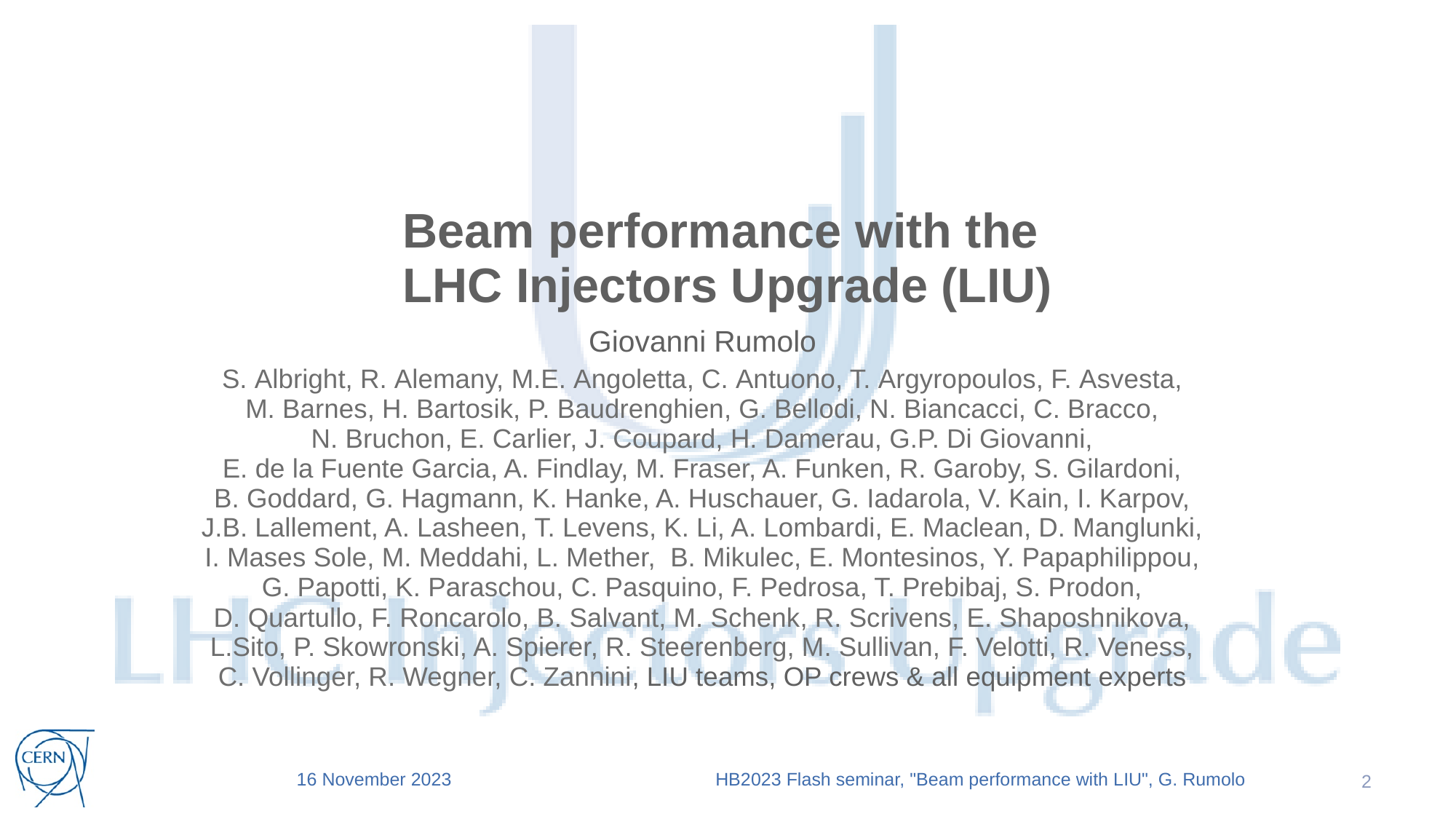

# Beam performance with the LHC Injectors Upgrade (LIU)
Giovanni Rumolo
S. Albright, R. Alemany, M.E. Angoletta, C. Antuono, T. Argyropoulos, F. Asvesta, M. Barnes, H. Bartosik, P. Baudrenghien, G. Bellodi, N. Biancacci, C. Bracco, N. Bruchon, E. Carlier, J. Coupard, H. Damerau, G.P. Di Giovanni, E. de la Fuente Garcia, A. Findlay, M. Fraser, A. Funken, R. Garoby, S. Gilardoni, B. Goddard, G. Hagmann, K. Hanke, A. Huschauer, G. Iadarola, V. Kain, I. Karpov, J.B. Lallement, A. Lasheen, T. Levens, K. Li, A. Lombardi, E. Maclean, D. Manglunki, I. Mases Sole, M. Meddahi, L. Mether,  B. Mikulec, E. Montesinos, Y. Papaphilippou, G. Papotti, K. Paraschou, C. Pasquino, F. Pedrosa, T. Prebibaj, S. Prodon, D. Quartullo, F. Roncarolo, B. Salvant, M. Schenk, R. Scrivens, E. Shaposhnikova, L.Sito, P. Skowronski, A. Spierer, R. Steerenberg, M. Sullivan, F. Velotti, R. Veness, C. Vollinger, R. Wegner, C. Zannini, LIU teams, OP crews & all equipment experts
16 November 2023
HB2023 Flash seminar, "Beam performance with LIU", G. Rumolo
2